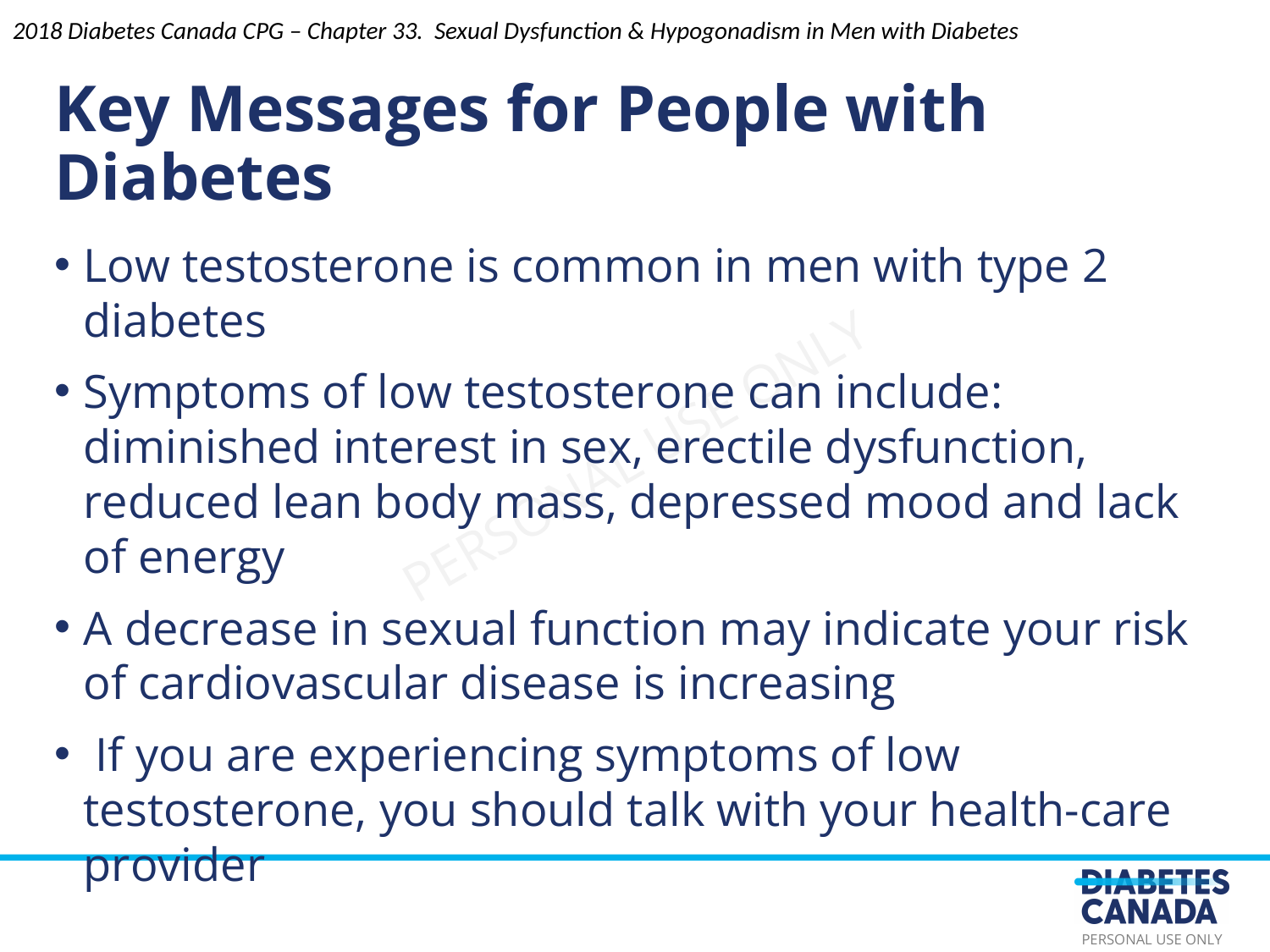

2018 Diabetes Canada CPG – Chapter 33.  Sexual Dysfunction & Hypogonadism in Men with Diabetes
Key Messages for People with Diabetes
Low testosterone is common in men with type 2 diabetes
Symptoms of low testosterone can include: diminished interest in sex, erectile dysfunction, reduced lean body mass, depressed mood and lack of energy
A decrease in sexual function may indicate your risk of cardiovascular disease is increasing
 If you are experiencing symptoms of low testosterone, you should talk with your health-care provider